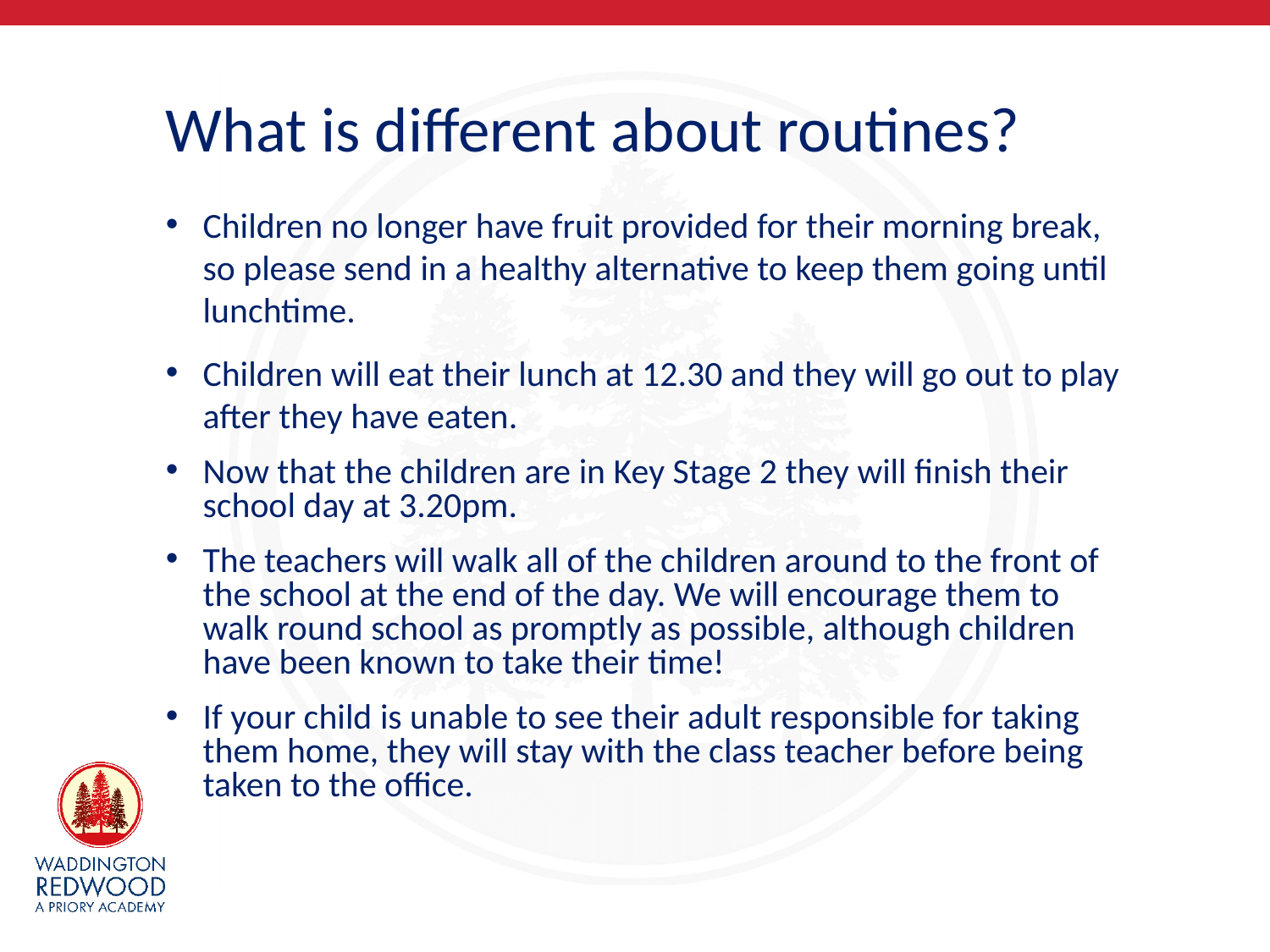

# What is different about routines?
Children no longer have fruit provided for their morning break, so please send in a healthy alternative to keep them going until lunchtime.
Children will eat their lunch at 12.30 and they will go out to play after they have eaten.
Now that the children are in Key Stage 2 they will finish their school day at 3.20pm.
The teachers will walk all of the children around to the front of the school at the end of the day. We will encourage them to walk round school as promptly as possible, although children have been known to take their time!
If your child is unable to see their adult responsible for taking them home, they will stay with the class teacher before being taken to the office.